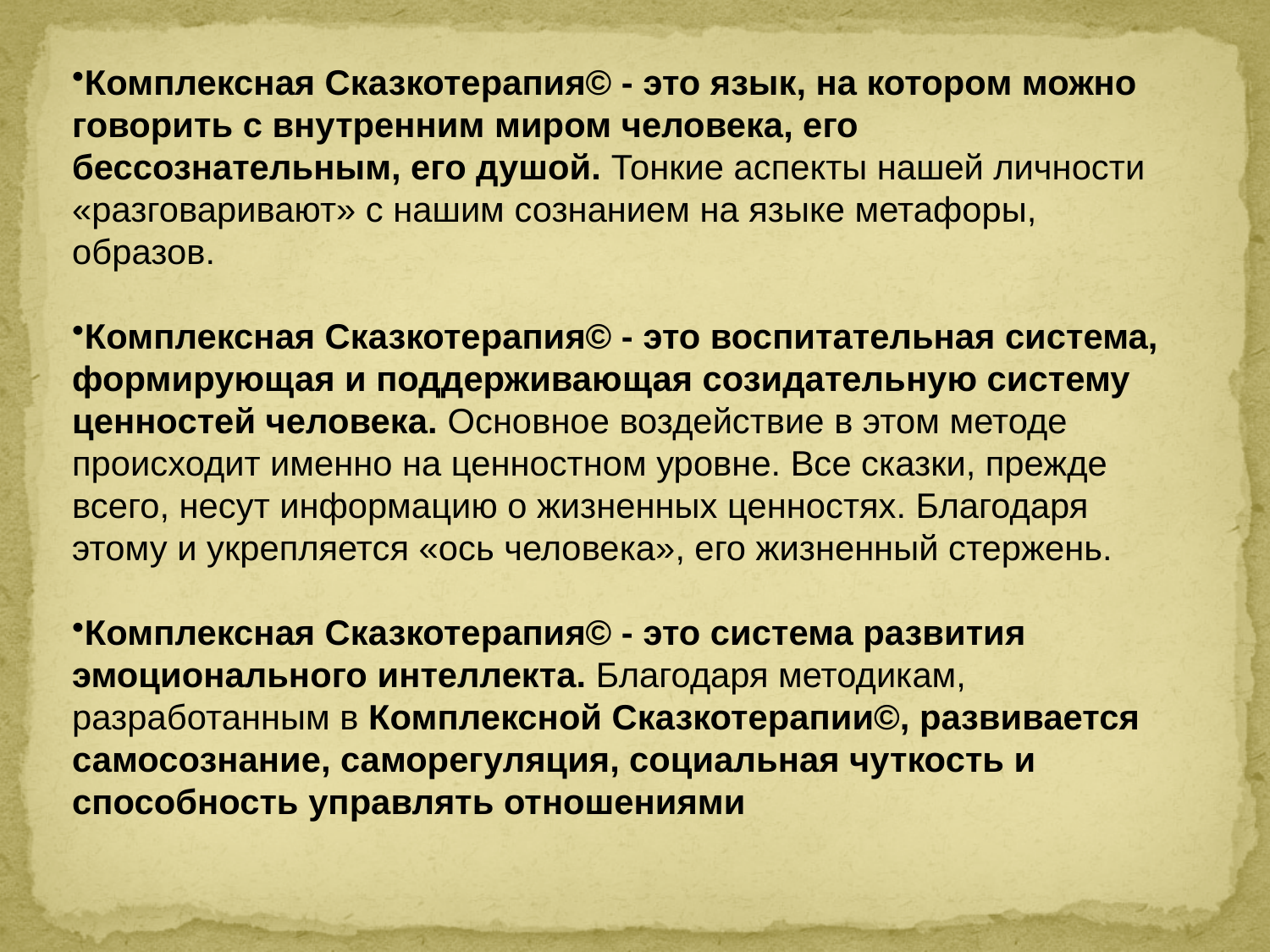

Комплексная Сказкотерапия© - это язык, на котором можно говорить с внутренним миром человека, его бессознательным, его душой. Тонкие аспекты нашей личности «разговаривают» с нашим сознанием на языке метафоры, образов.

Комплексная Сказкотерапия© - это воспитательная система, формирующая и поддерживающая созидательную систему ценностей человека. Основное воздействие в этом методе происходит именно на ценностном уровне. Все сказки, прежде всего, несут информацию о жизненных ценностях. Благодаря этому и укрепляется «ось человека», его жизненный стержень.

Комплексная Сказкотерапия© - это система развития эмоционального интеллекта. Благодаря методикам, разработанным в Комплексной Сказкотерапии©, развивается самосознание, саморегуляция, социальная чуткость и способность управлять отношениями